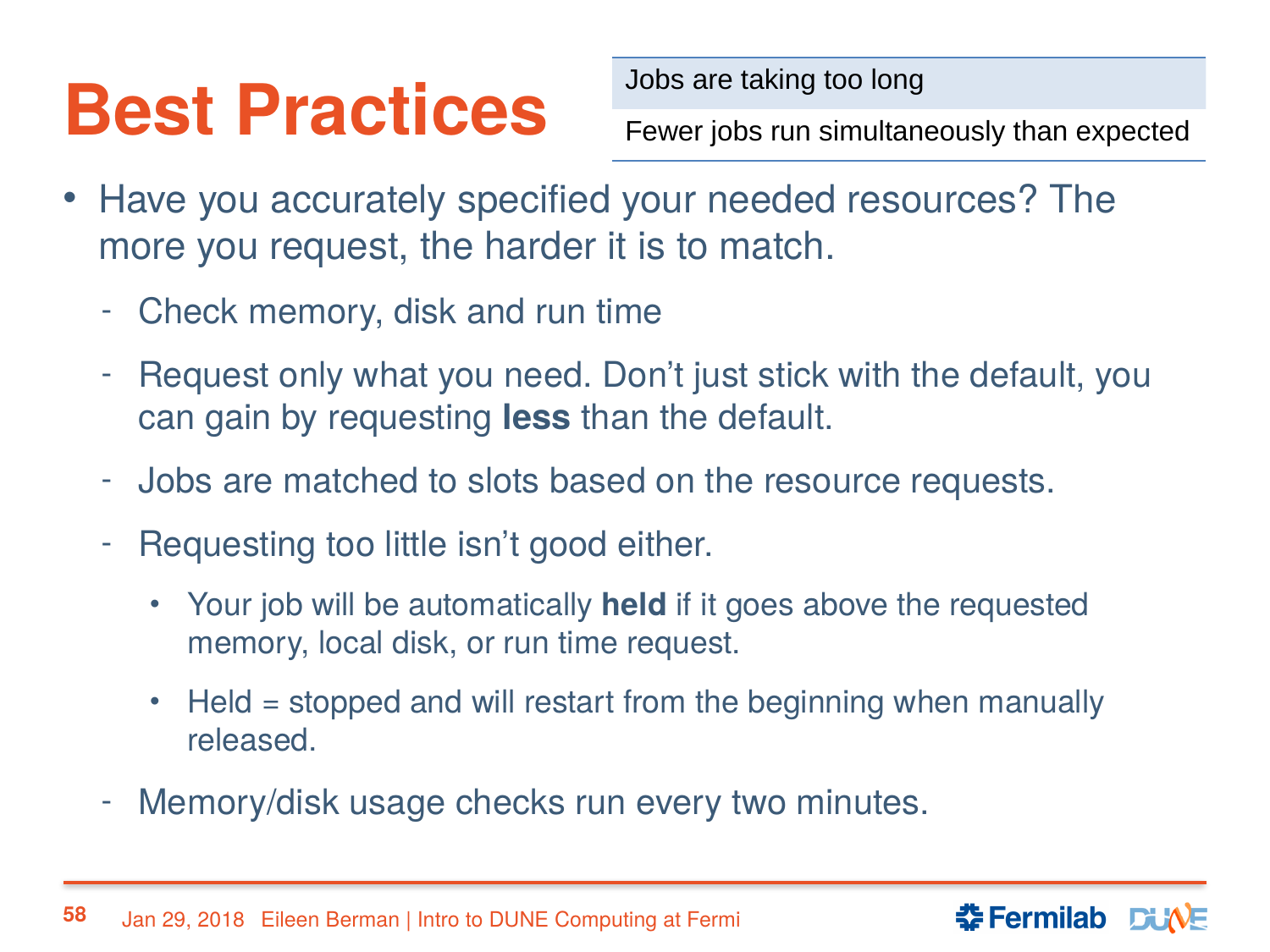

| Jobs are taking too long |
| --- |
| Fewer jobs run simultaneously than expected |
# Best Practices
Have you accurately specified your needed resources? The more you request, the harder it is to match.
Check memory, disk and run time
Request only what you need. Don’t just stick with the default, you can gain by requesting less than the default.
Jobs are matched to slots based on the resource requests.
Requesting too little isn’t good either.
Your job will be automatically held if it goes above the requested memory, local disk, or run time request.
Held = stopped and will restart from the beginning when manually released.
Memory/disk usage checks run every two minutes.

58
Jan 29, 2018
Eileen Berman | Intro to DUNE Computing at Fermi